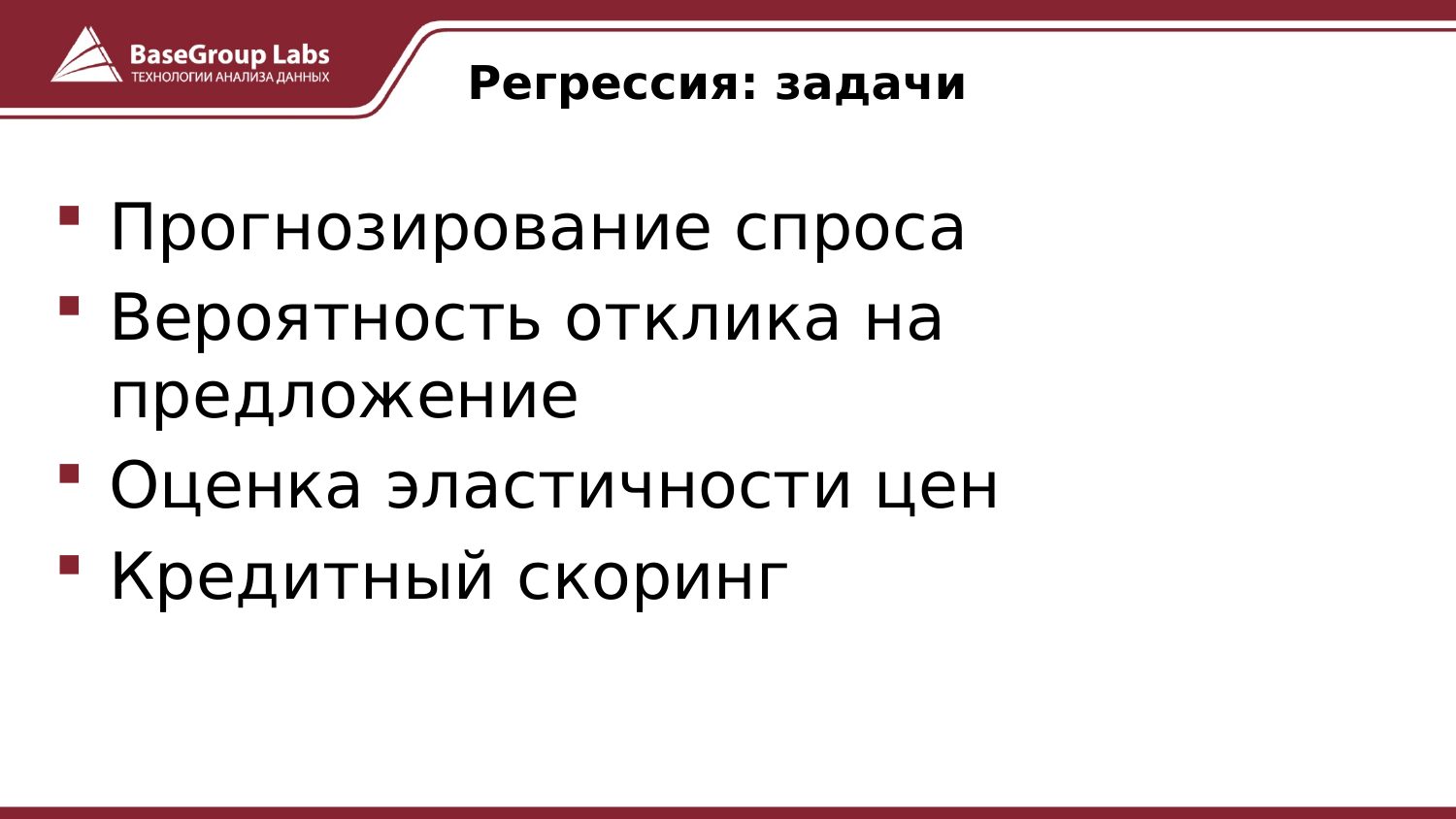

# Регрессия: задачи
Прогнозирование спроса
Вероятность отклика на предложение
Оценка эластичности цен
Кредитный скоринг